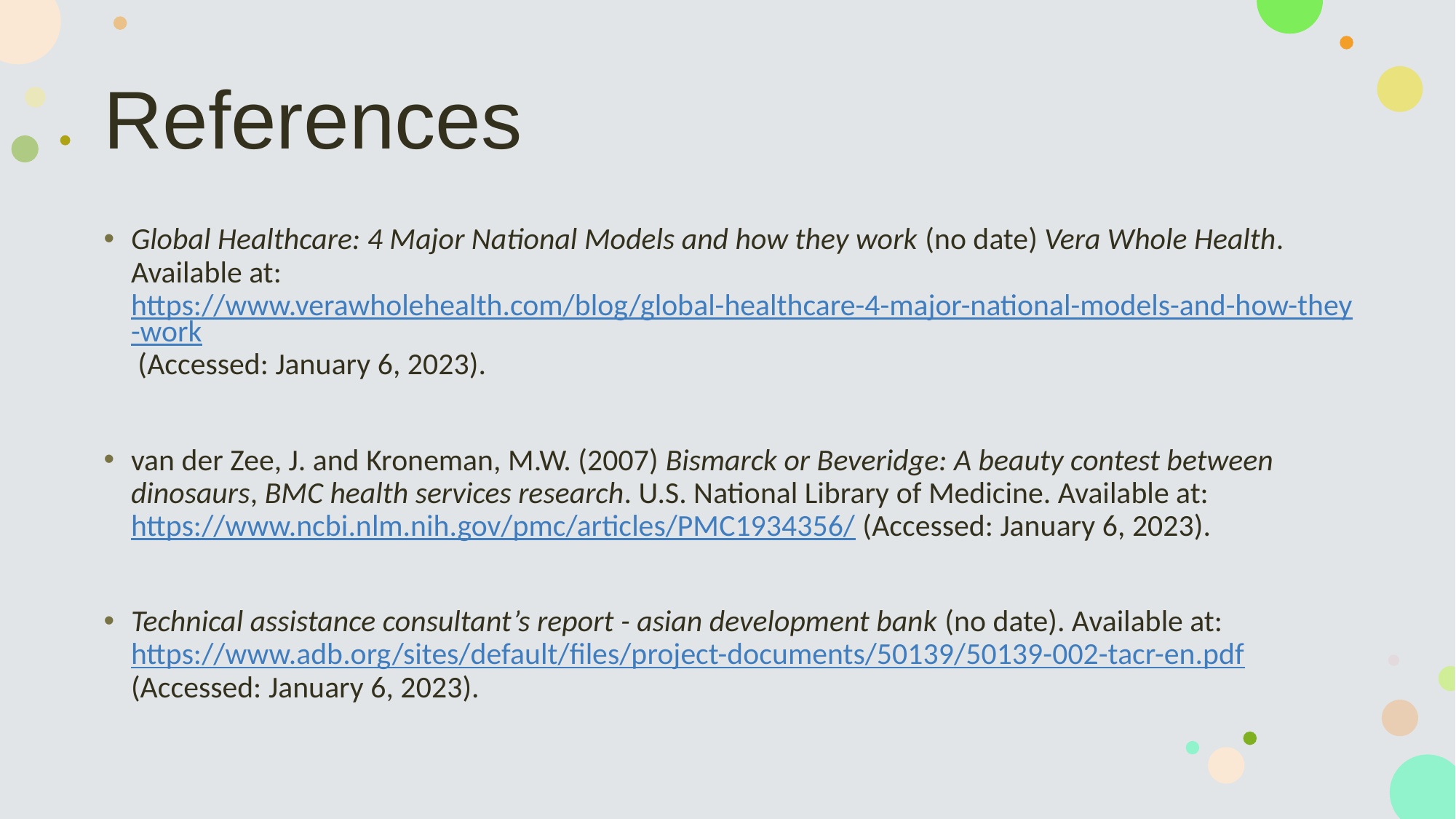

# References
Global Healthcare: 4 Major National Models and how they work (no date) Vera Whole Health. Available at: https://www.verawholehealth.com/blog/global-healthcare-4-major-national-models-and-how-they-work (Accessed: January 6, 2023).

van der Zee, J. and Kroneman, M.W. (2007) Bismarck or Beveridge: A beauty contest between dinosaurs, BMC health services research. U.S. National Library of Medicine. Available at: https://www.ncbi.nlm.nih.gov/pmc/articles/PMC1934356/ (Accessed: January 6, 2023).

Technical assistance consultant’s report - asian development bank (no date). Available at: https://www.adb.org/sites/default/files/project-documents/50139/50139-002-tacr-en.pdf (Accessed: January 6, 2023).